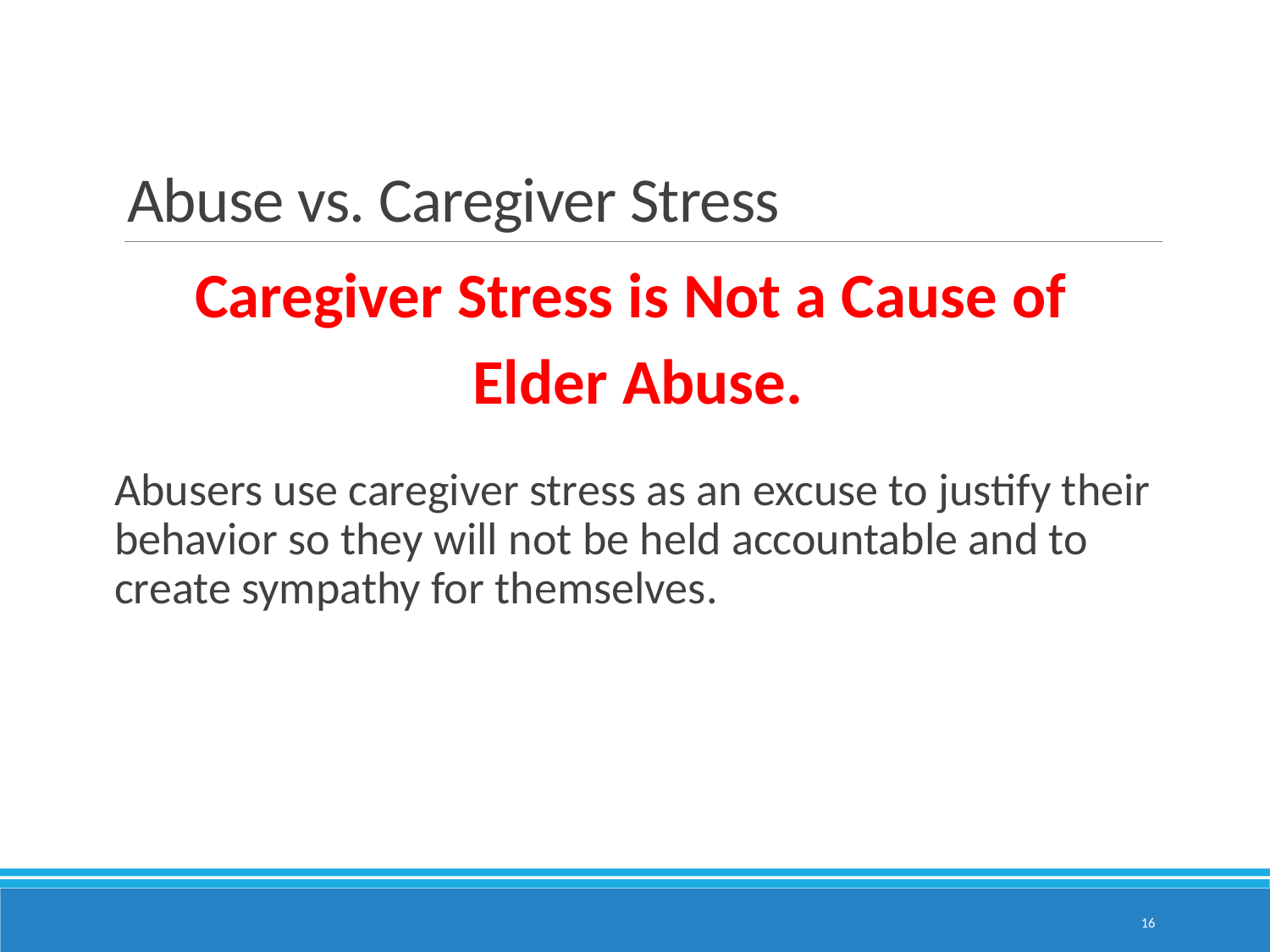

# Abuse vs. Caregiver Stress
Caregiver Stress is Not a Cause of
Elder Abuse.

Abusers use caregiver stress as an excuse to justify their behavior so they will not be held accountable and to create sympathy for themselves.
16